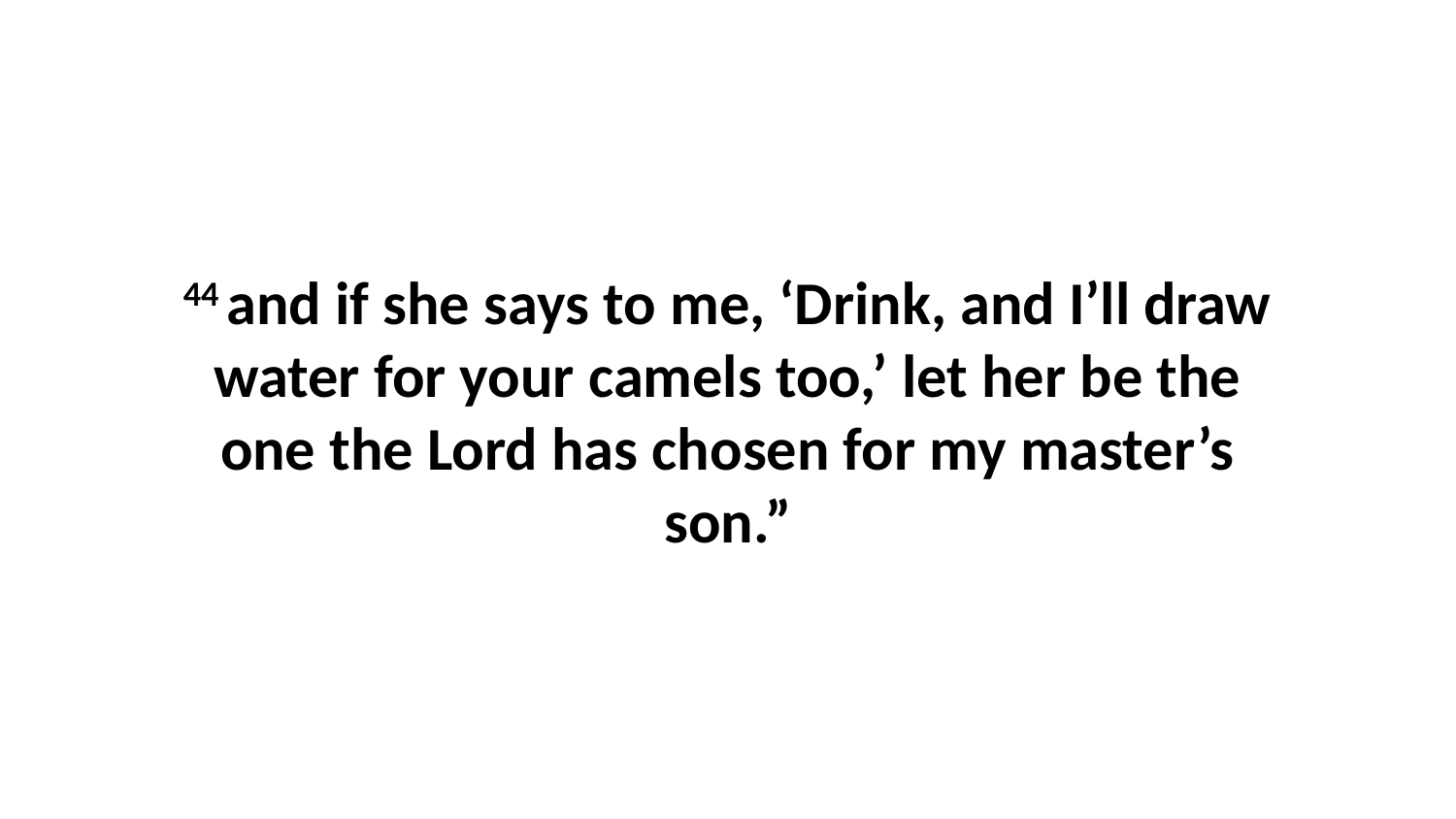

44 and if she says to me, ‘Drink, and I’ll draw water for your camels too,’ let her be the one the Lord has chosen for my master’s son.”